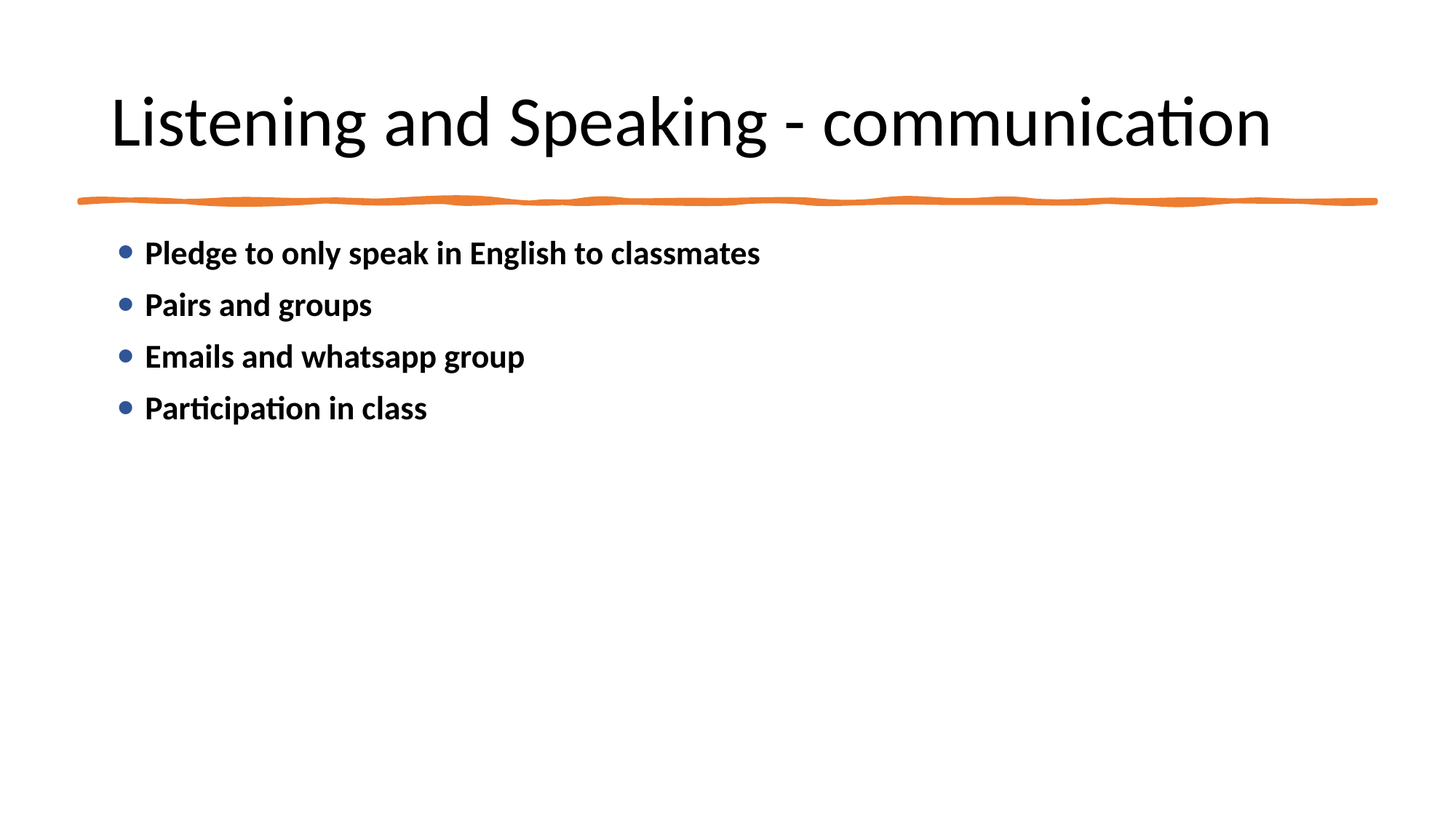

# Listening and Speaking - communication

Pledge to only speak in English to classmates
Pairs and groups
Emails and whatsapp group
Participation in class